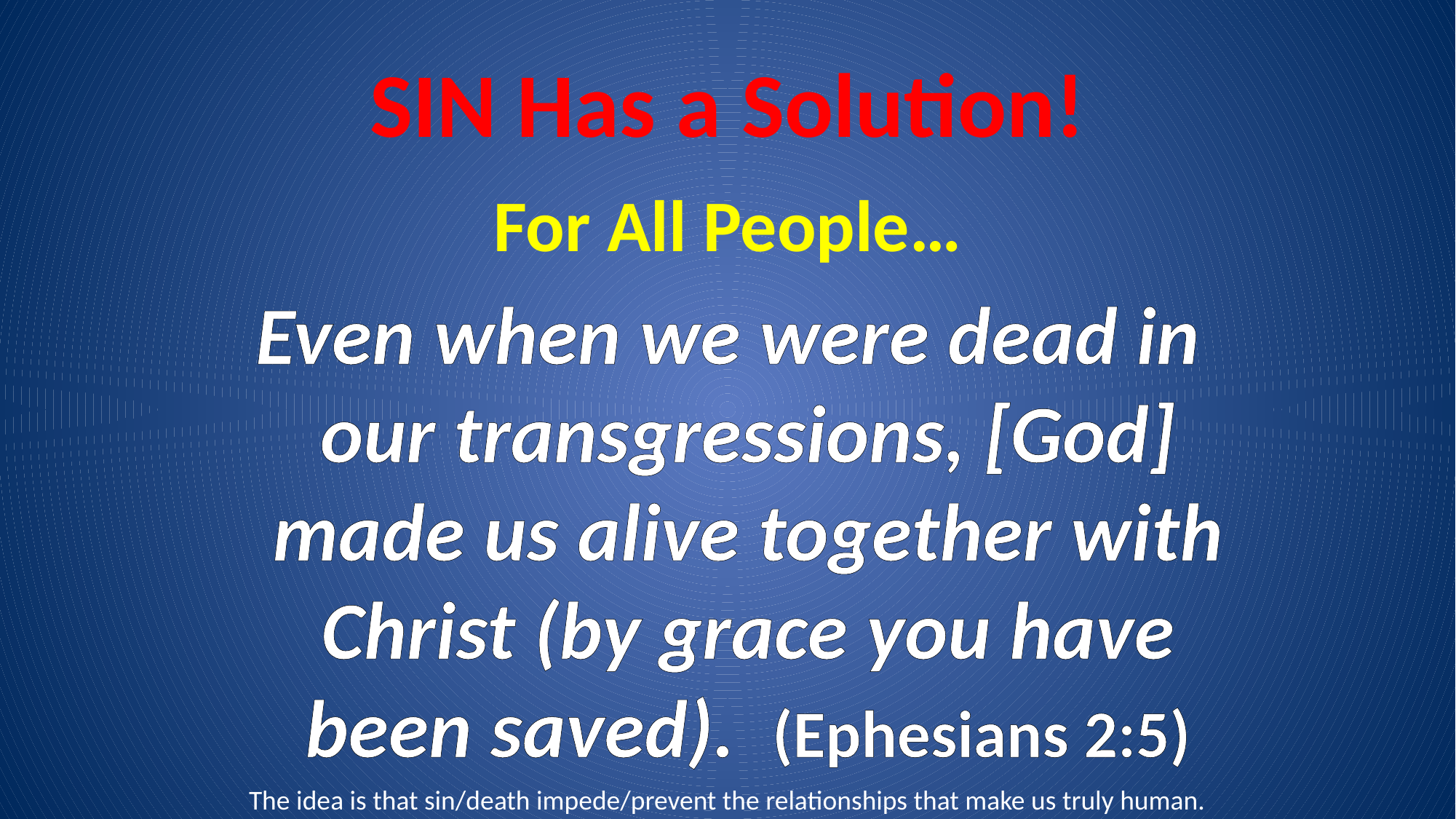

# SIN Has a Solution!
For All People…
Even when we were dead in our transgressions, [God] made us alive together with Christ (by grace you have been saved).  (Ephesians 2:5)

The idea is that sin/death impede/prevent the relationships that make us truly human.